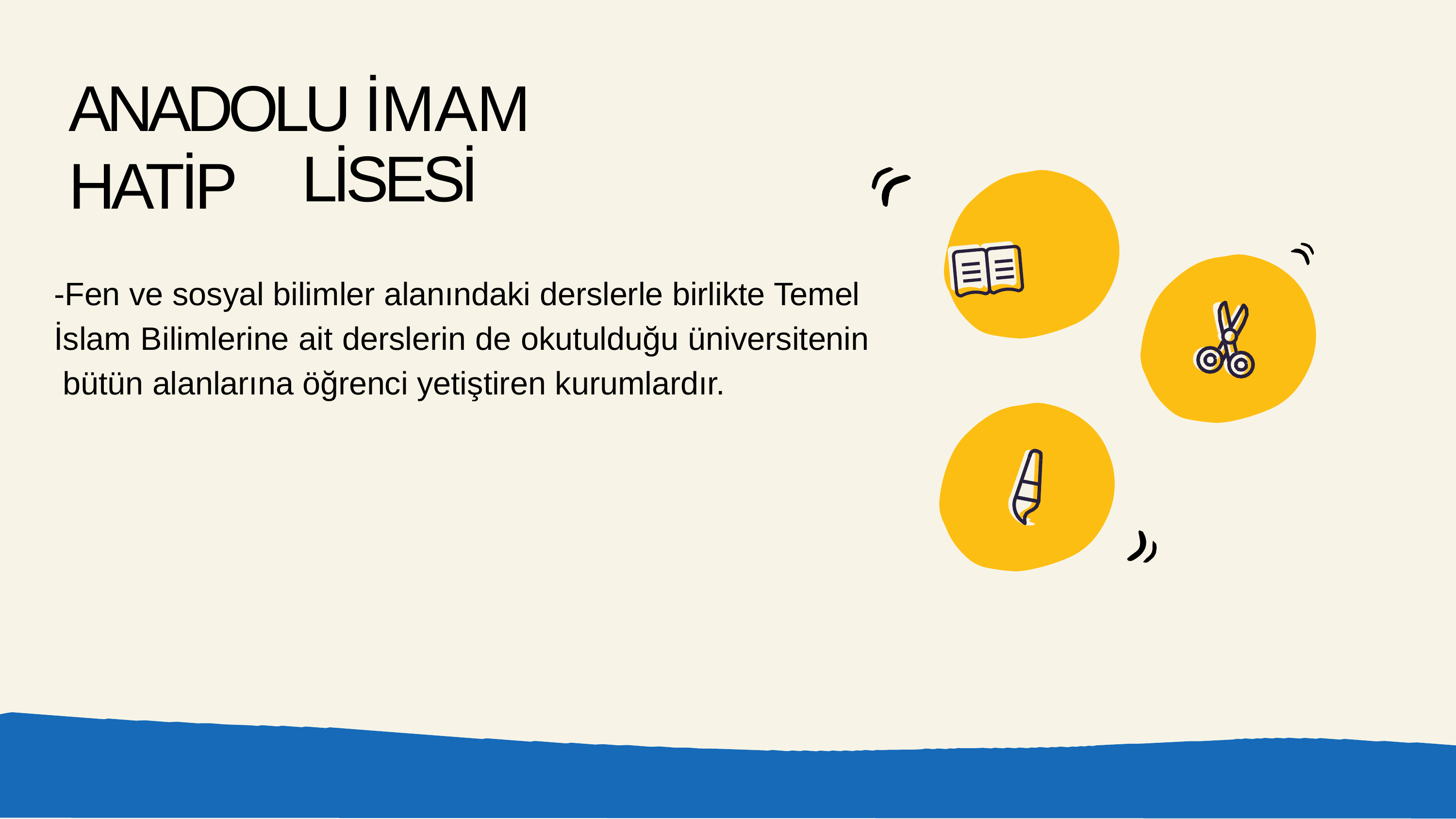

# ANADOLU İMAM HATİP
LİSESİ
-Fen ve sosyal bilimler alanındaki derslerle birlikte Temel  İslam Bilimlerine ait derslerin de okutulduğu üniversitenin  bütün alanlarına öğrenci yetiştiren kurumlardır.